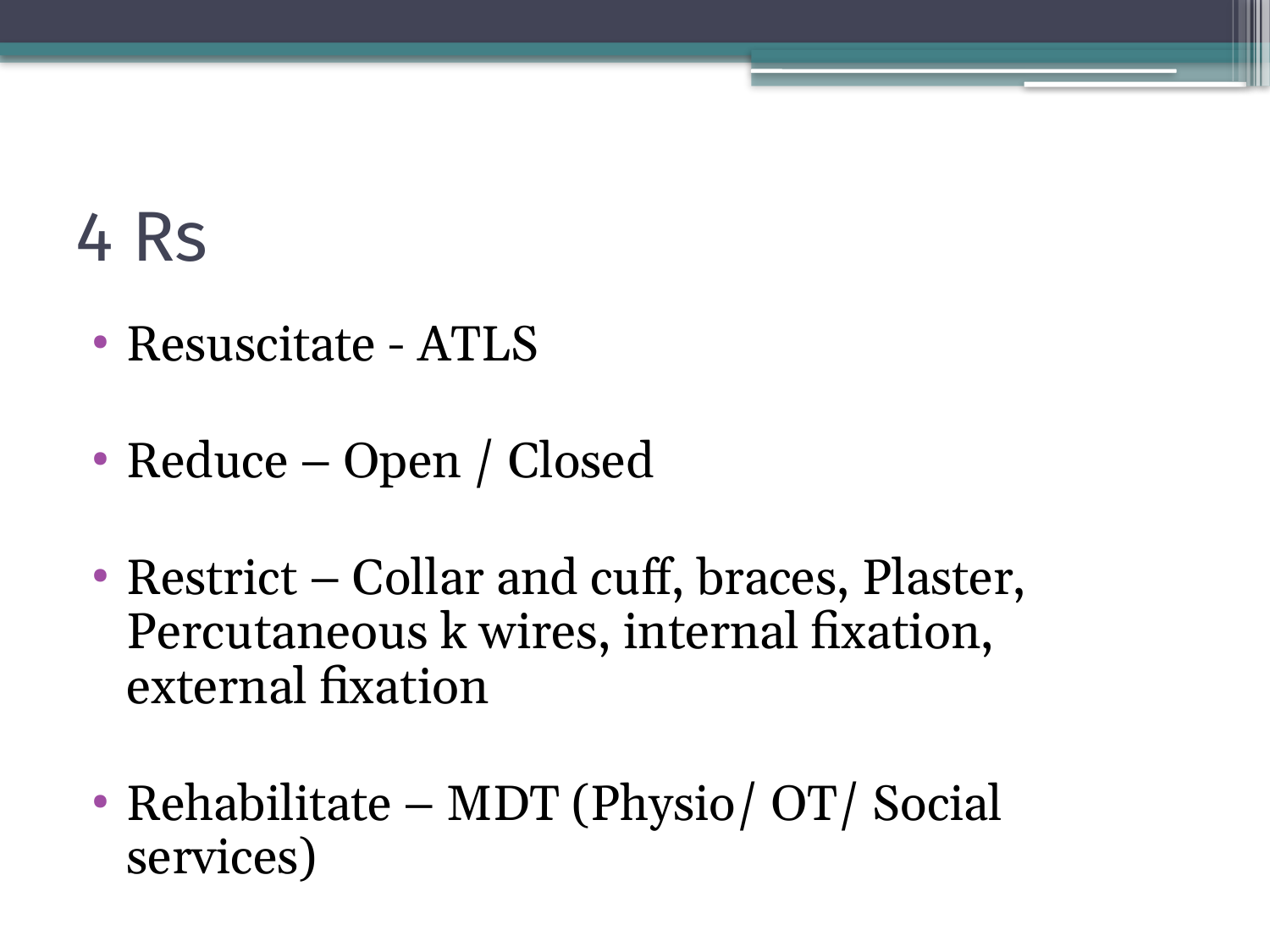

# 4 Rs
Resuscitate - ATLS

Reduce – Open / Closed

Restrict – Collar and cuff, braces, Plaster, Percutaneous k wires, internal fixation,  external fixation

Rehabilitate – MDT (Physio/ OT/ Social services)